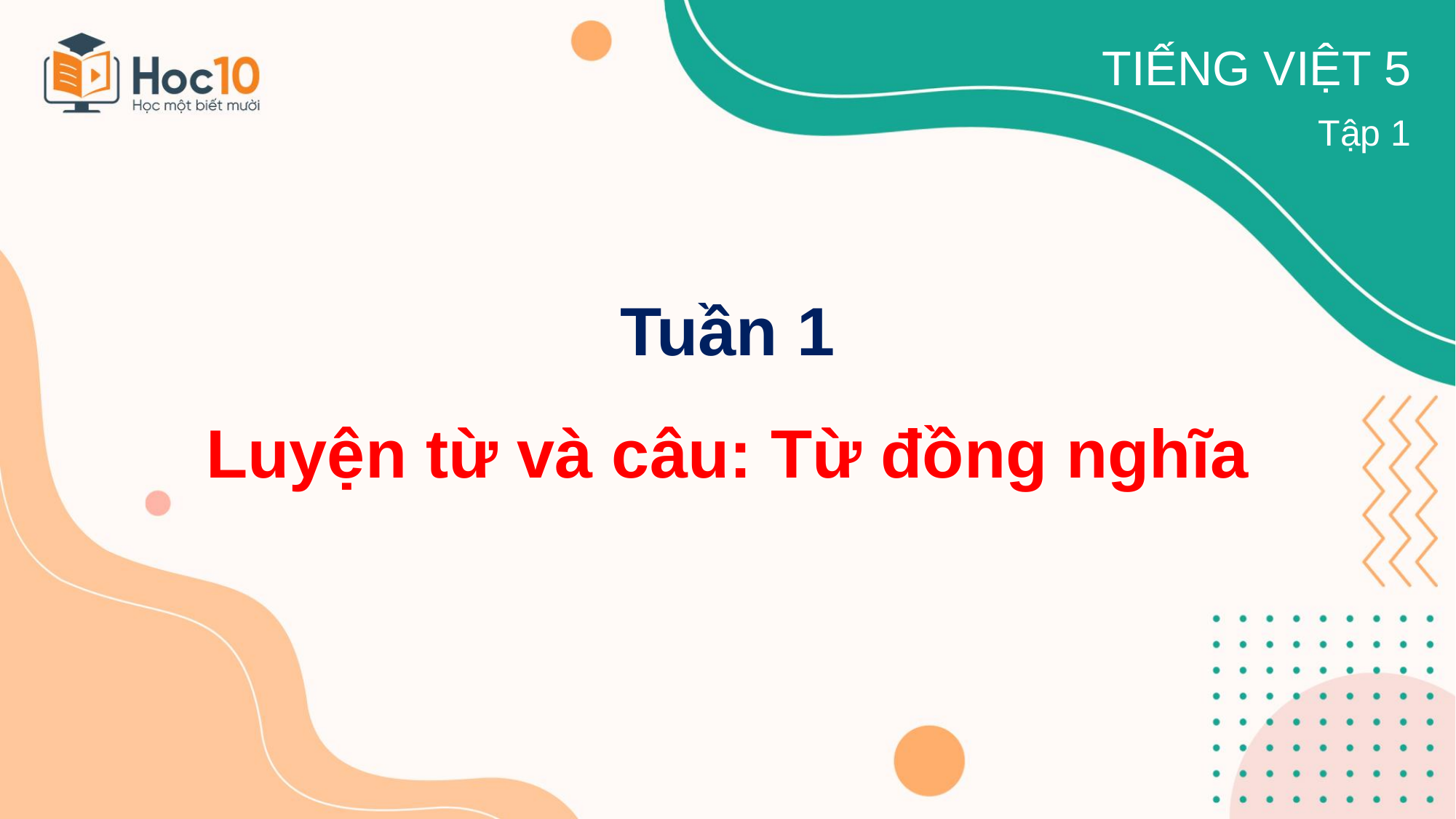

TIẾNG VIỆT 5
Tập 1
# Tuần 1 Luyện từ và câu: Từ đồng nghĩa